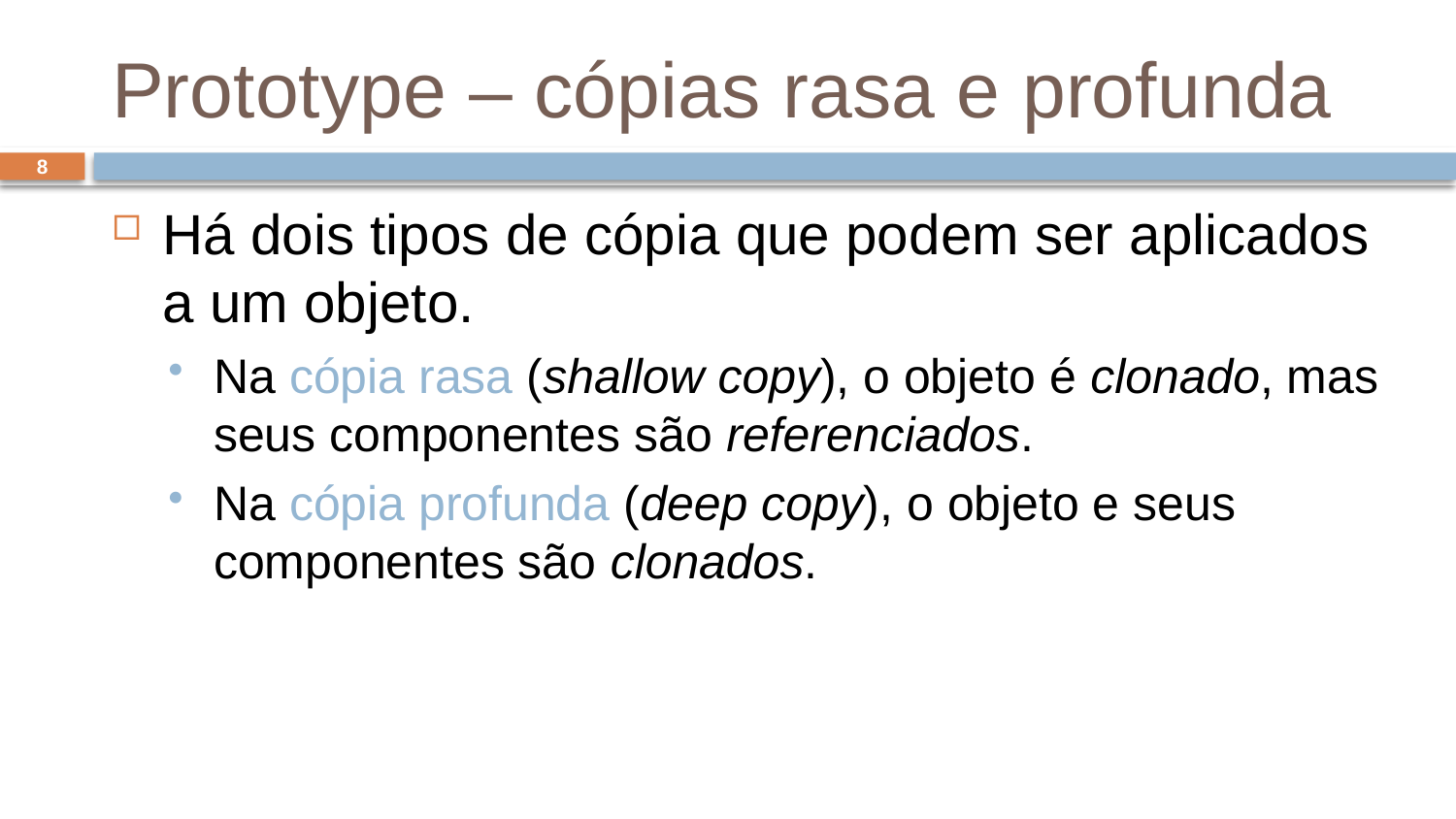

# Prototype – cópias rasa e profunda
8
Há dois tipos de cópia que podem ser aplicados a um objeto.
Na cópia rasa (shallow copy), o objeto é clonado, mas seus componentes são referenciados.
Na cópia profunda (deep copy), o objeto e seus componentes são clonados.